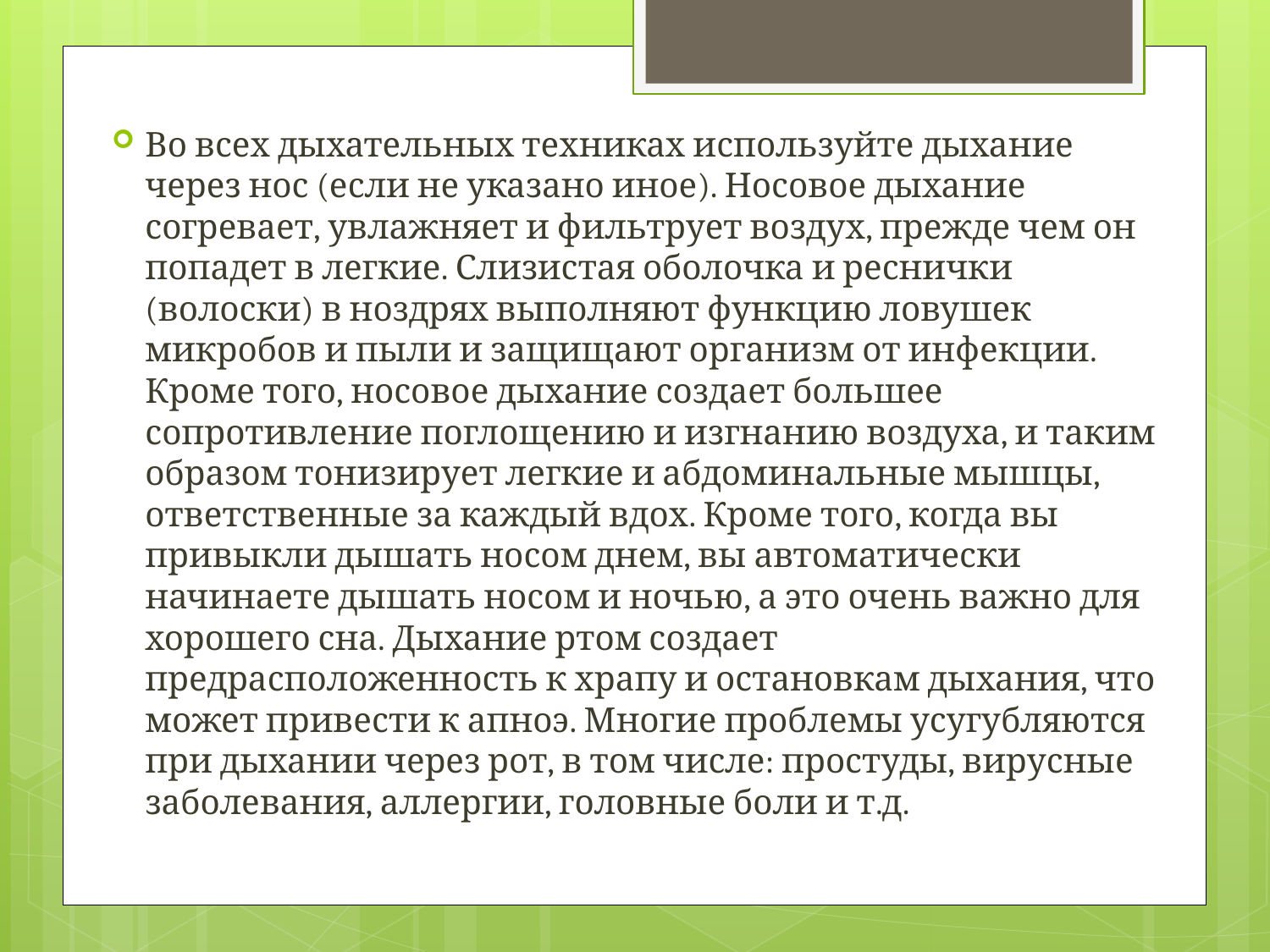

Во всех дыхательных техниках используйте дыхание через нос (если не указано иное). Носовое дыхание согревает, увлажняет и фильтрует воздух, прежде чем он попадет в легкие. Слизистая оболочка и реснички (волоски) в ноздрях выполняют функцию ловушек микробов и пыли и защищают организм от инфекции. Кроме того, носовое дыхание создает большее сопротивление поглощению и изгнанию воздуха, и таким образом тонизирует легкие и абдоминальные мышцы, ответственные за каждый вдох. Кроме того, когда вы привыкли дышать носом днем, вы автоматически начинаете дышать носом и ночью, а это очень важно для хорошего сна. Дыхание ртом создает предрасположенность к храпу и остановкам дыхания, что может привести к апноэ. Многие проблемы усугубляются при дыхании через рот, в том числе: простуды, вирусные заболевания, аллергии, головные боли и т.д.